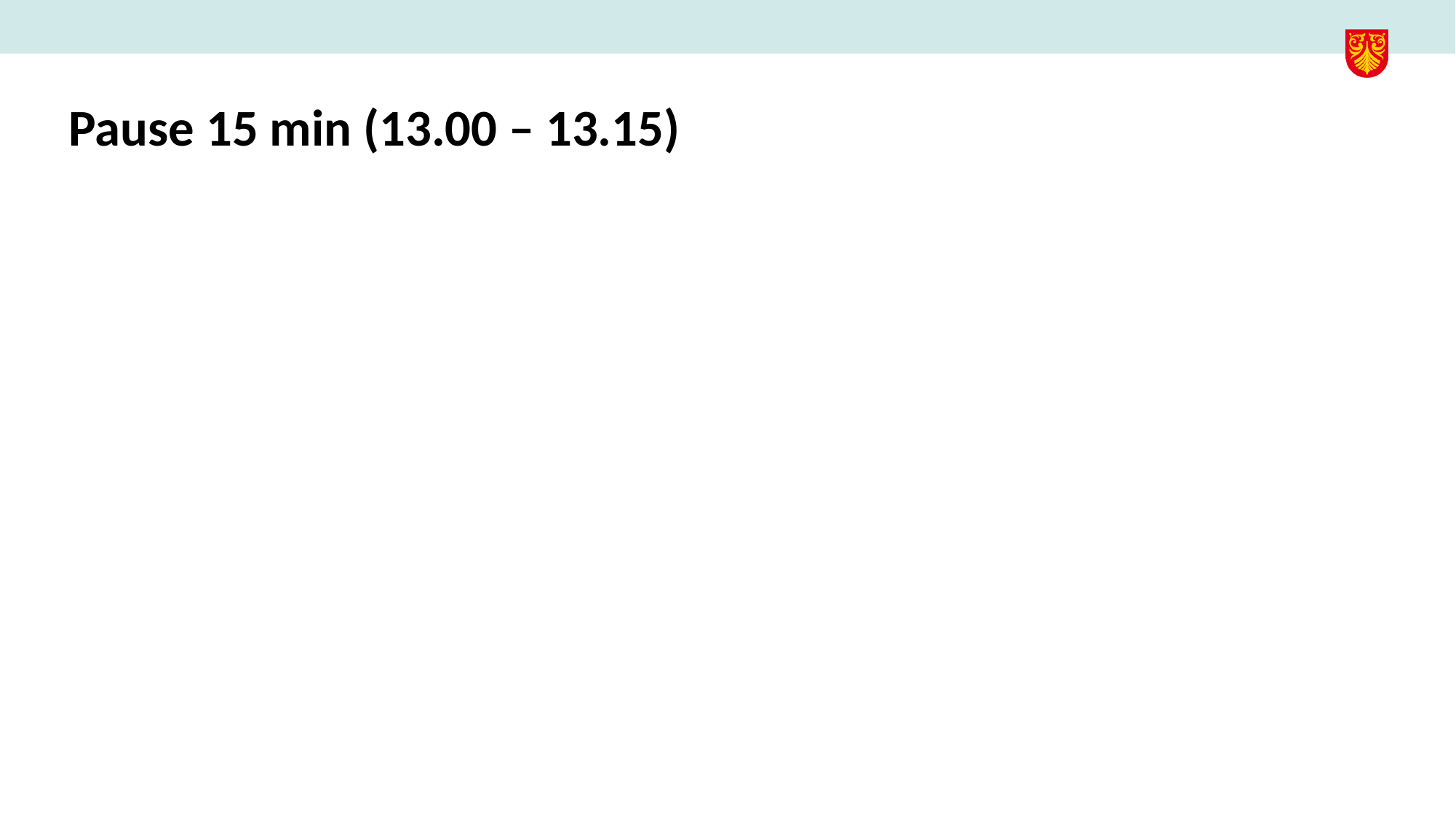

# Pause 15 min (13.00 – 13.15)